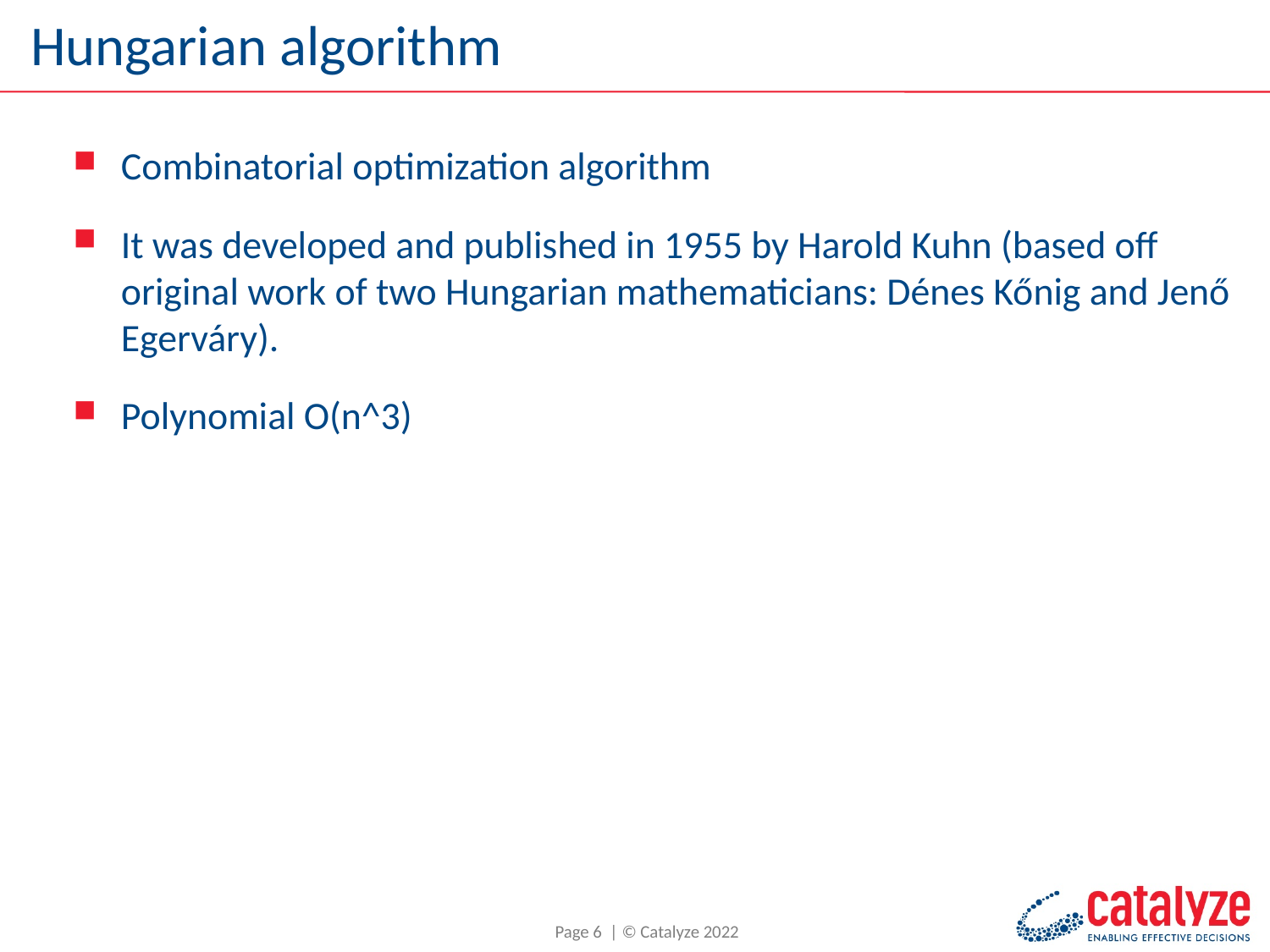

# Hungarian algorithm
Combinatorial optimization algorithm
It was developed and published in 1955 by Harold Kuhn (based off original work of two Hungarian mathematicians: Dénes Kőnig and Jenő Egerváry).
Polynomial O(n^3)